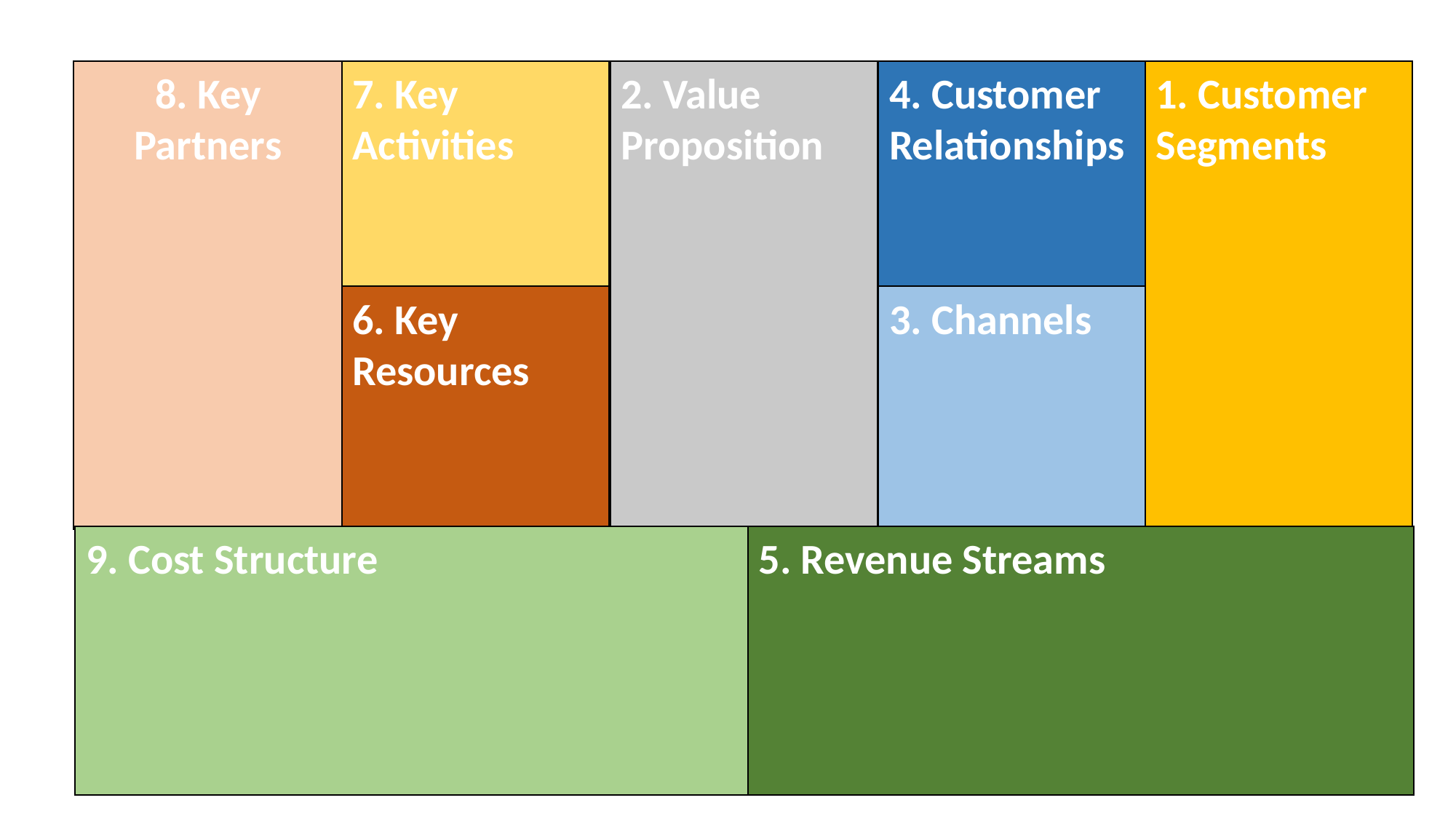

4. Customer Relationships
8. Key Partners
7. Key Activities
2. Value Proposition
1. Customer Segments
6. Key Resources
3. Channels
9. Cost Structure
5. Revenue Streams